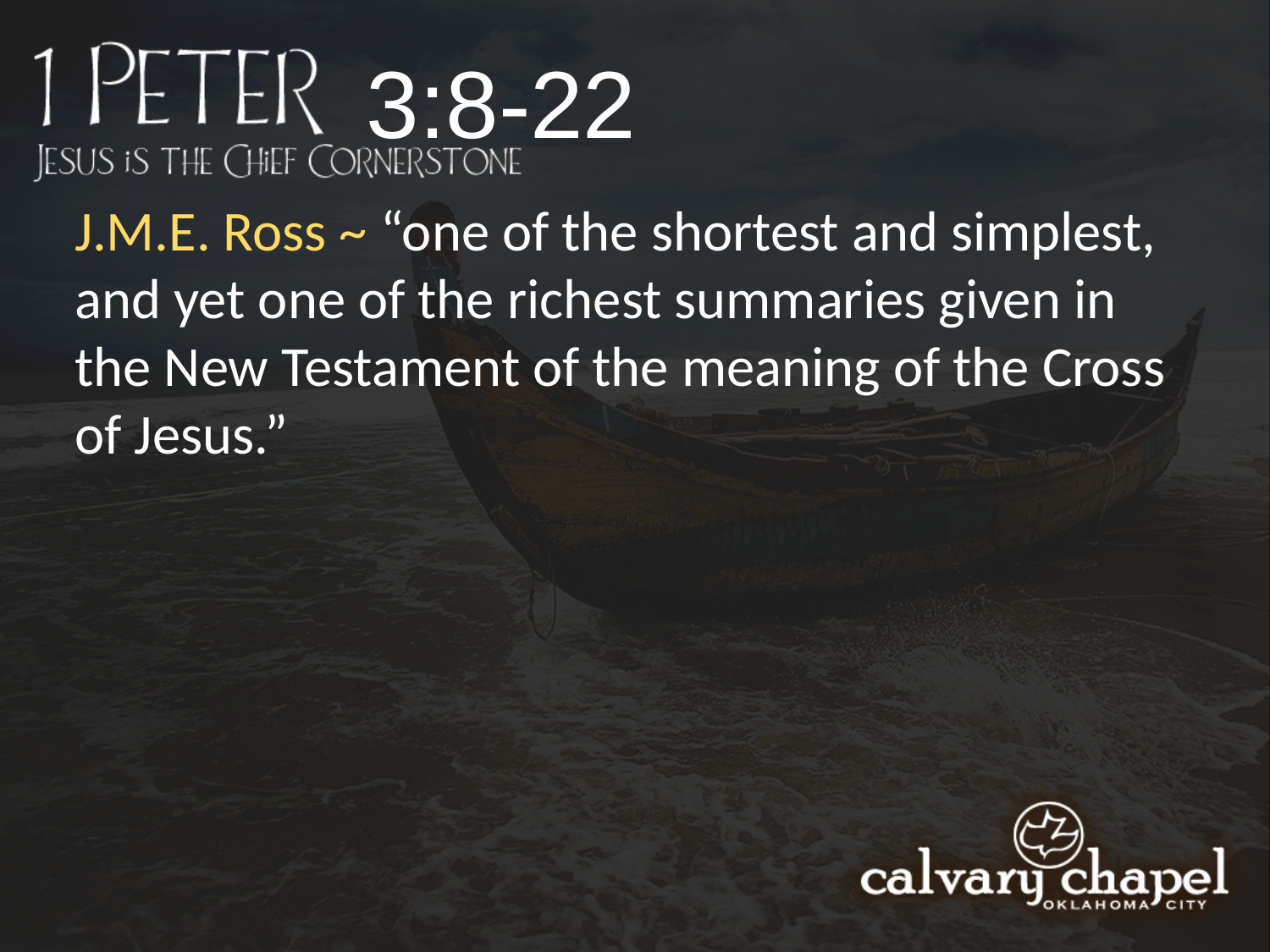

3:8-22
J.M.E. Ross ~ “one of the shortest and simplest, and yet one of the richest summaries given in the New Testament of the meaning of the Cross of Jesus.”